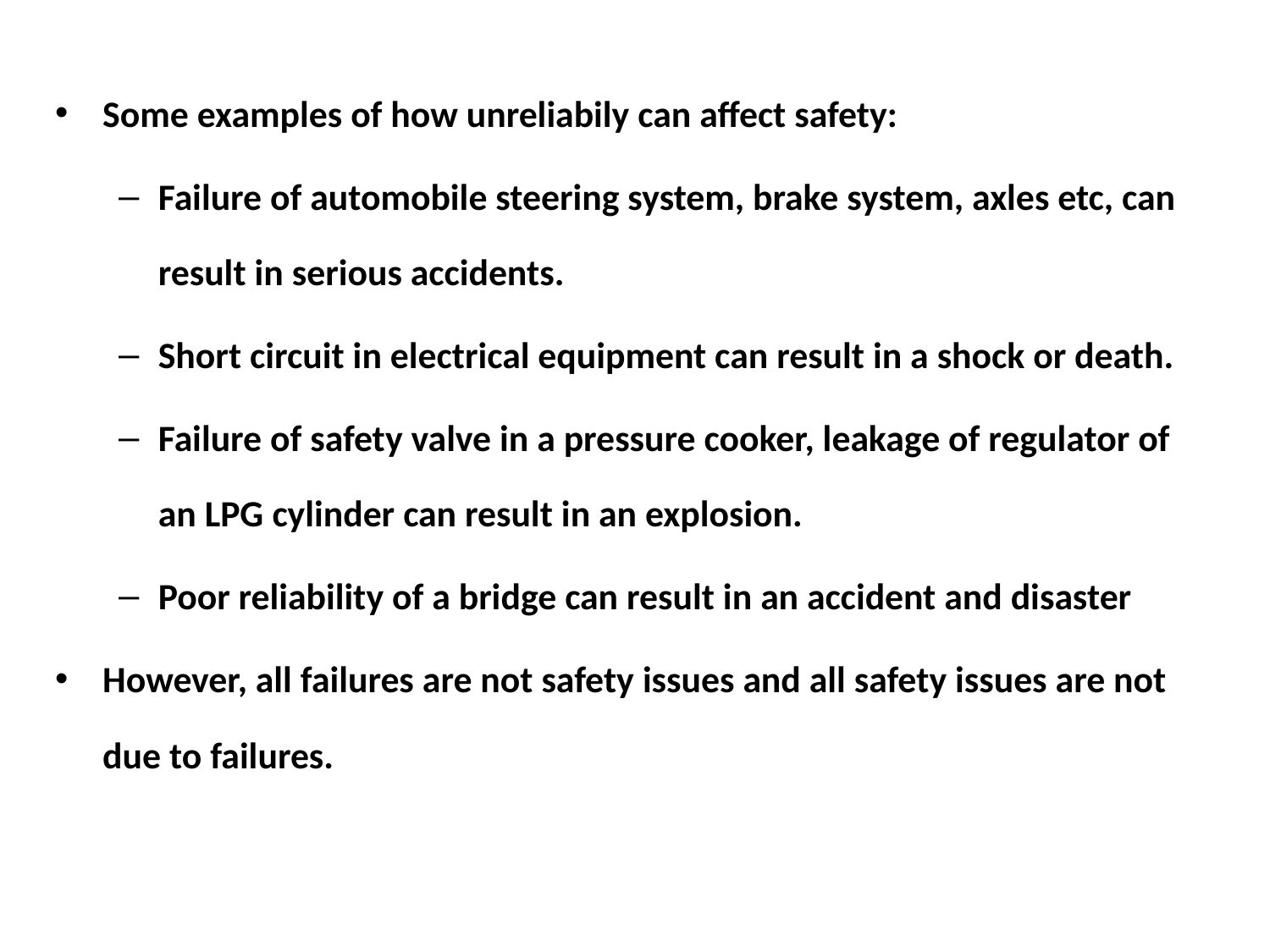

Some examples of how unreliabily can affect safety:
Failure of automobile steering system, brake system, axles etc, can result in serious accidents.
Short circuit in electrical equipment can result in a shock or death.
Failure of safety valve in a pressure cooker, leakage of regulator of an LPG cylinder can result in an explosion.
Poor reliability of a bridge can result in an accident and disaster
However, all failures are not safety issues and all safety issues are not due to failures.